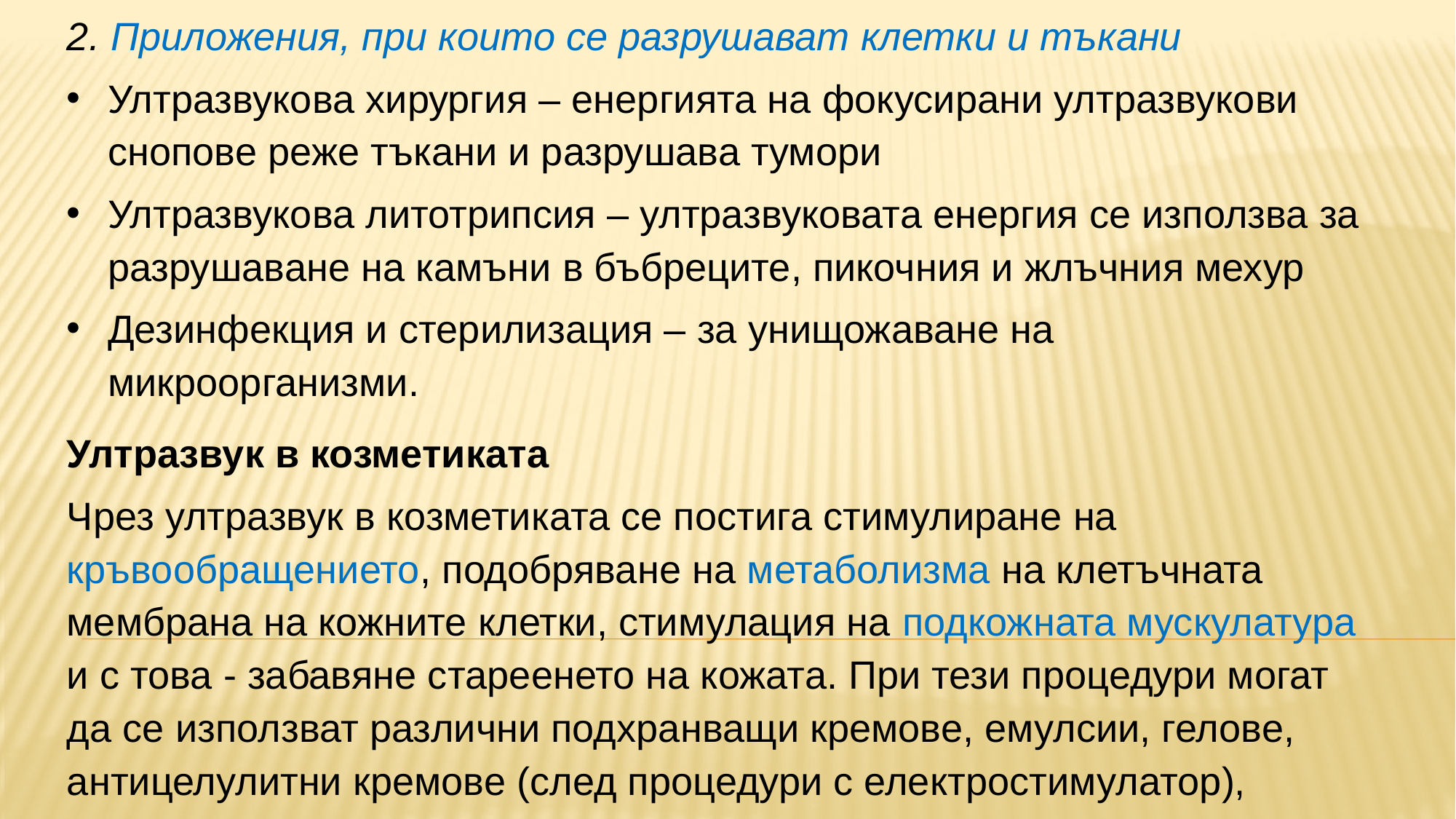

2. Приложения, при които се разрушават клетки и тъкани
Ултразвукова хирургия – енергията на фокусирани ултразвукови снопове реже тъкани и разрушава тумори
Ултразвукова литотрипсия – ултразвуковата енергия се използва за разрушаване на камъни в бъбреците, пикочния и жлъчния мехур
Дезинфекция и стерилизация – за унищожаване на микроорганизми.
Ултразвук в козметиката
Чрез ултразвук в козметиката се постига стимулиране на кръвообращението, подобряване на метаболизма на клетъчната мембрана на кожните клетки, стимулация на подкожната мускулатура и с това - забавяне стареенето на кожата. При тези процедури могат да се използват различни подхранващи кремове, емулсии, гелове, антицелулитни кремове (след процедури с електростимулатор), подхранващи лосиони при сухи кожи и др.